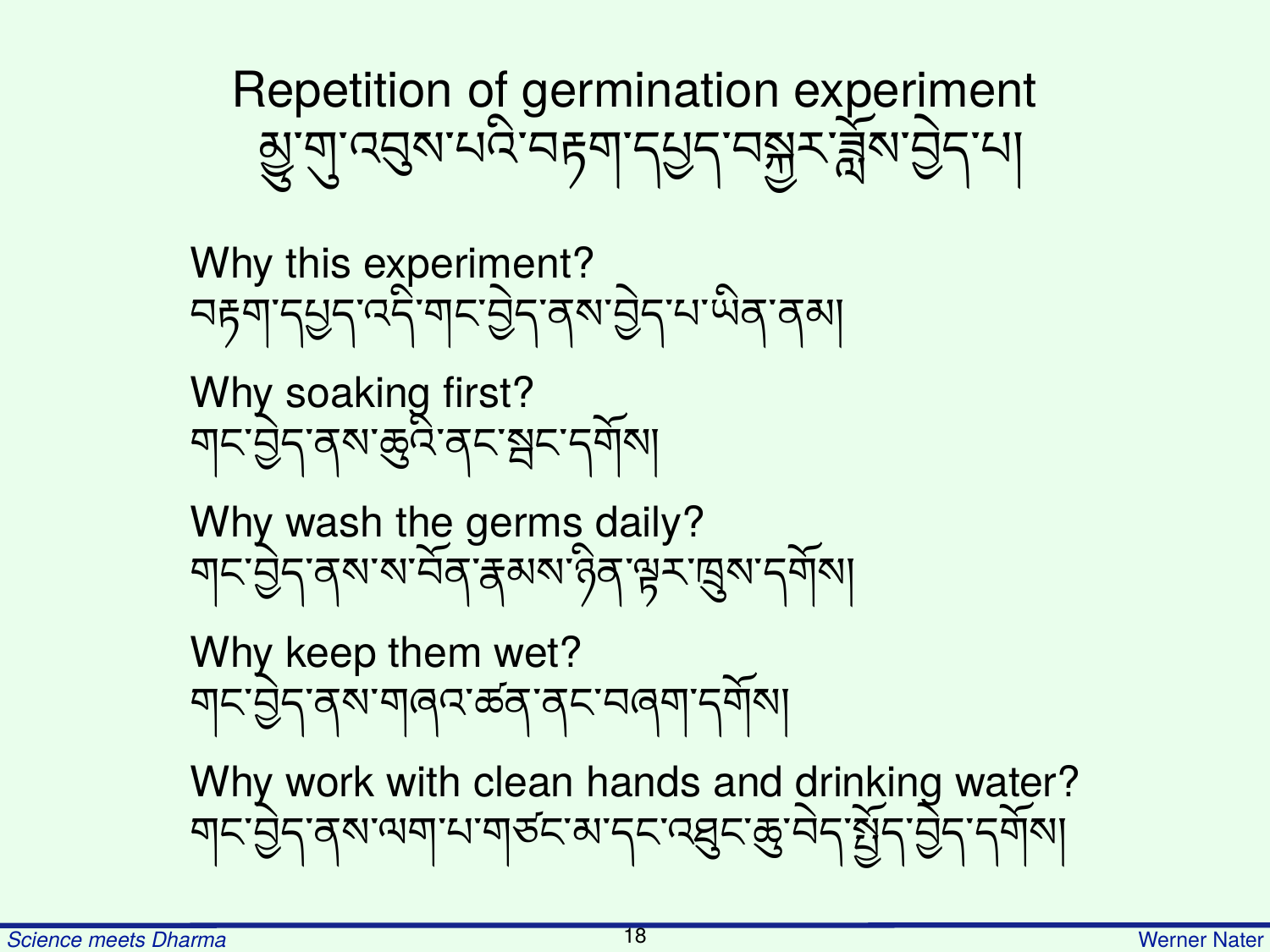

Repetition of germination experiment
 མྱུ་གུ་འབུས་པའི་བརྟག་དཔྱད་བསྐྱར་ཟློས་བྱེད་པ།
Why this experiment?
བརྟག་དཔྱད་འདི་གང་བྱེད་ནས་བྱེད་པ་ཡིན་ནམ།
Why soaking first?
གང་བྱེད་ནས་ཆུའི་ནང་སྦང་དགོས།
Why wash the germs daily?
གང་བྱེད་ནས་ས་བོན་རྣམས་ཉིན་ལྟར་ཁྲུས་དགོས།
Why keep them wet?
གང་བྱེད་ནས་གཞའ་ཚན་ནང་བཞག་དགོས།
Why work with clean hands and drinking water?
གང་བྱེད་ནས་ལག་པ་གཙང་མ་དང་འཐུང་ཆུ་བེད་སྤྱོད་བྱེད་དགོས།
18